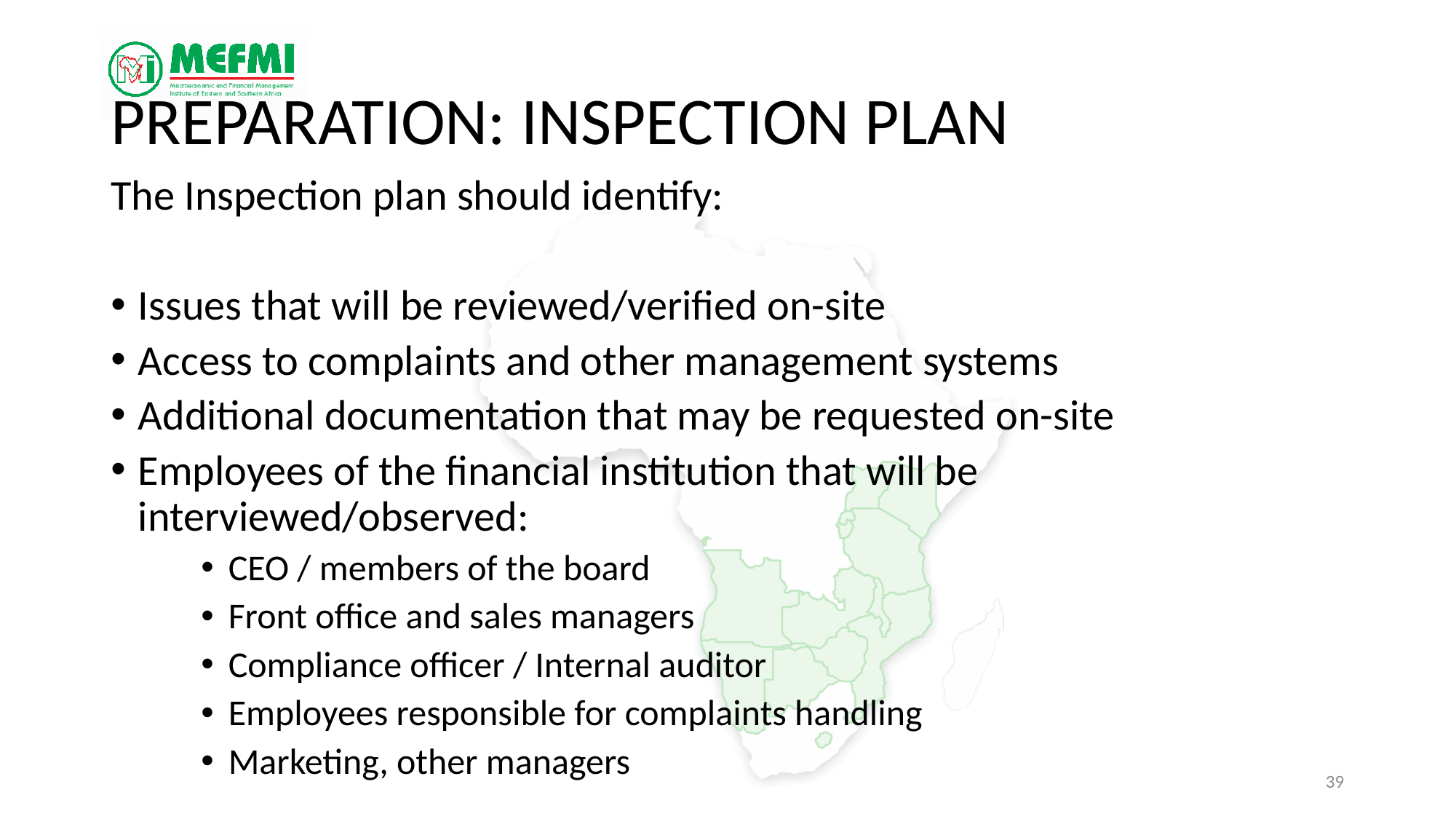

# Preparation: Inspection Plan
The Inspection plan should identify:

Issues that will be reviewed/verified on-site
Access to complaints and other management systems
Additional documentation that may be requested on-site
Employees of the financial institution that will be interviewed/observed:
CEO / members of the board
Front office and sales managers
Compliance officer / Internal auditor
Employees responsible for complaints handling
Marketing, other managers
39